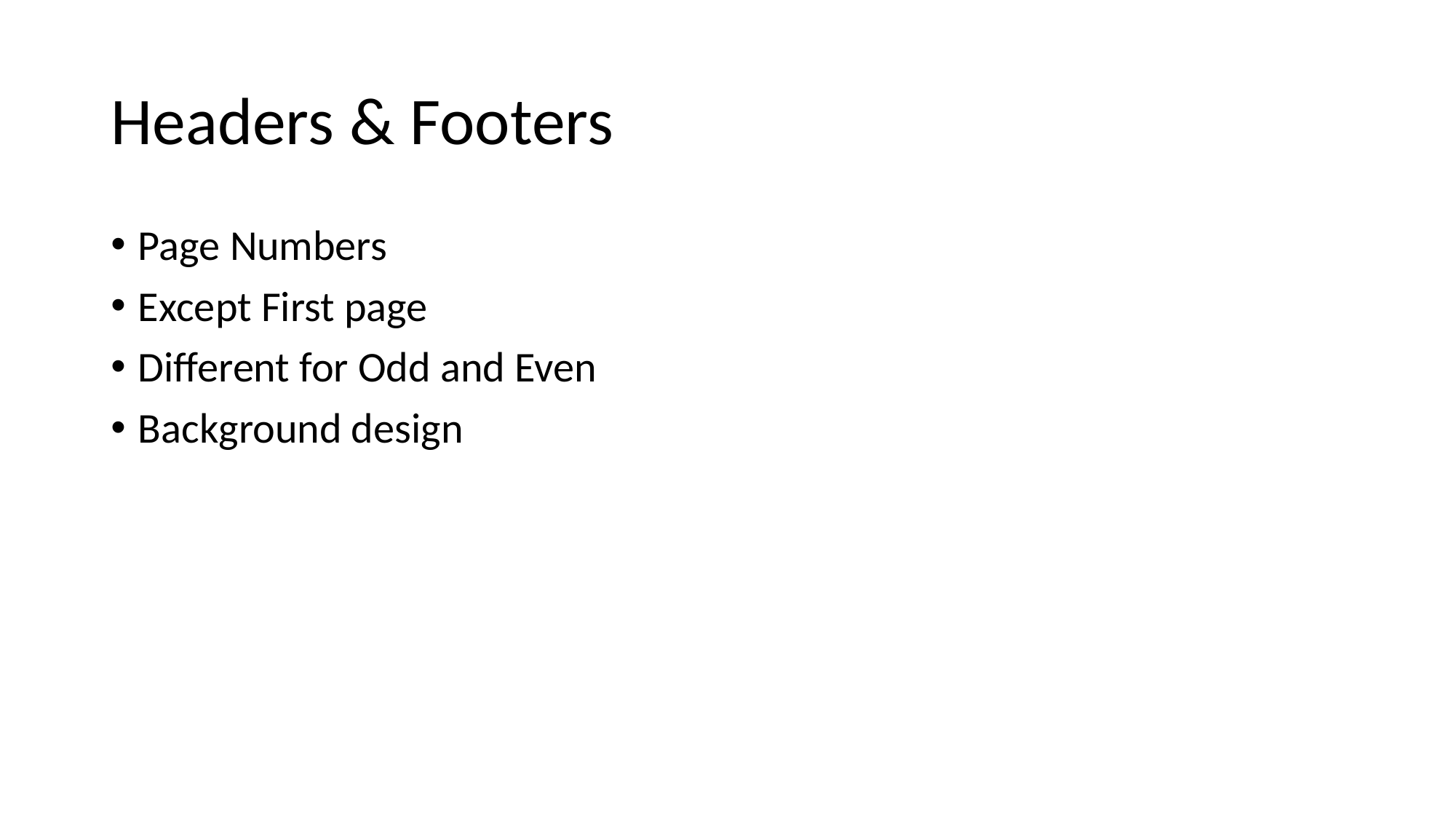

# Headers & Footers
Page Numbers
Except First page
Different for Odd and Even
Background design